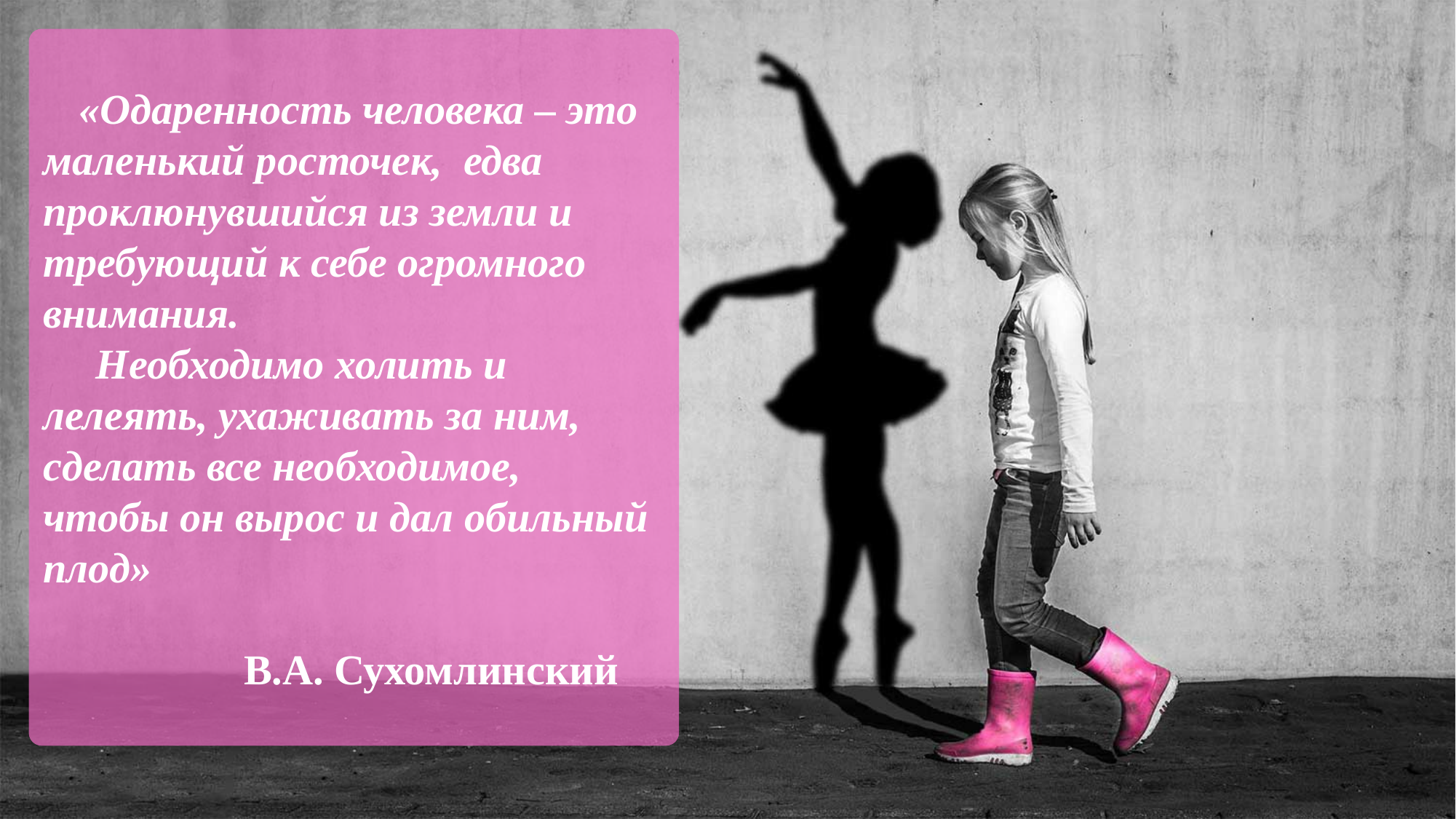

«Одаренность человека – это маленький росточек,  едва проклюнувшийся из земли и требующий к себе огромного внимания.
     Необходимо холить и лелеять, ухаживать за ним, сделать все необходимое,
чтобы он вырос и дал обильный плод»

                   В.А. Сухомлинский